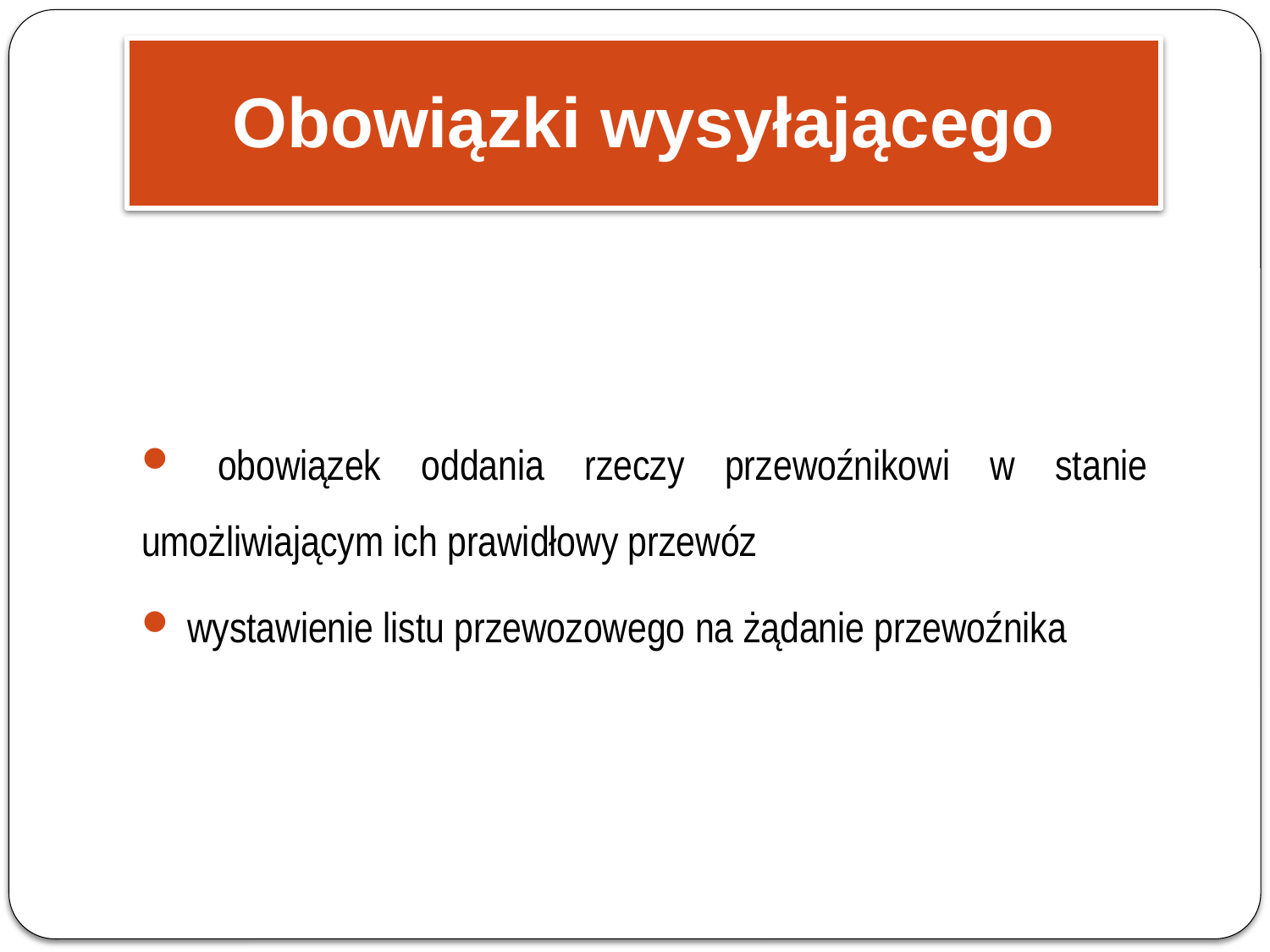

Obowiązki wysyłającego
 obowiązek oddania rzeczy przewoźnikowi w stanie umożliwiającym ich prawidłowy przewóz
 wystawienie listu przewozowego na żądanie przewoźnika